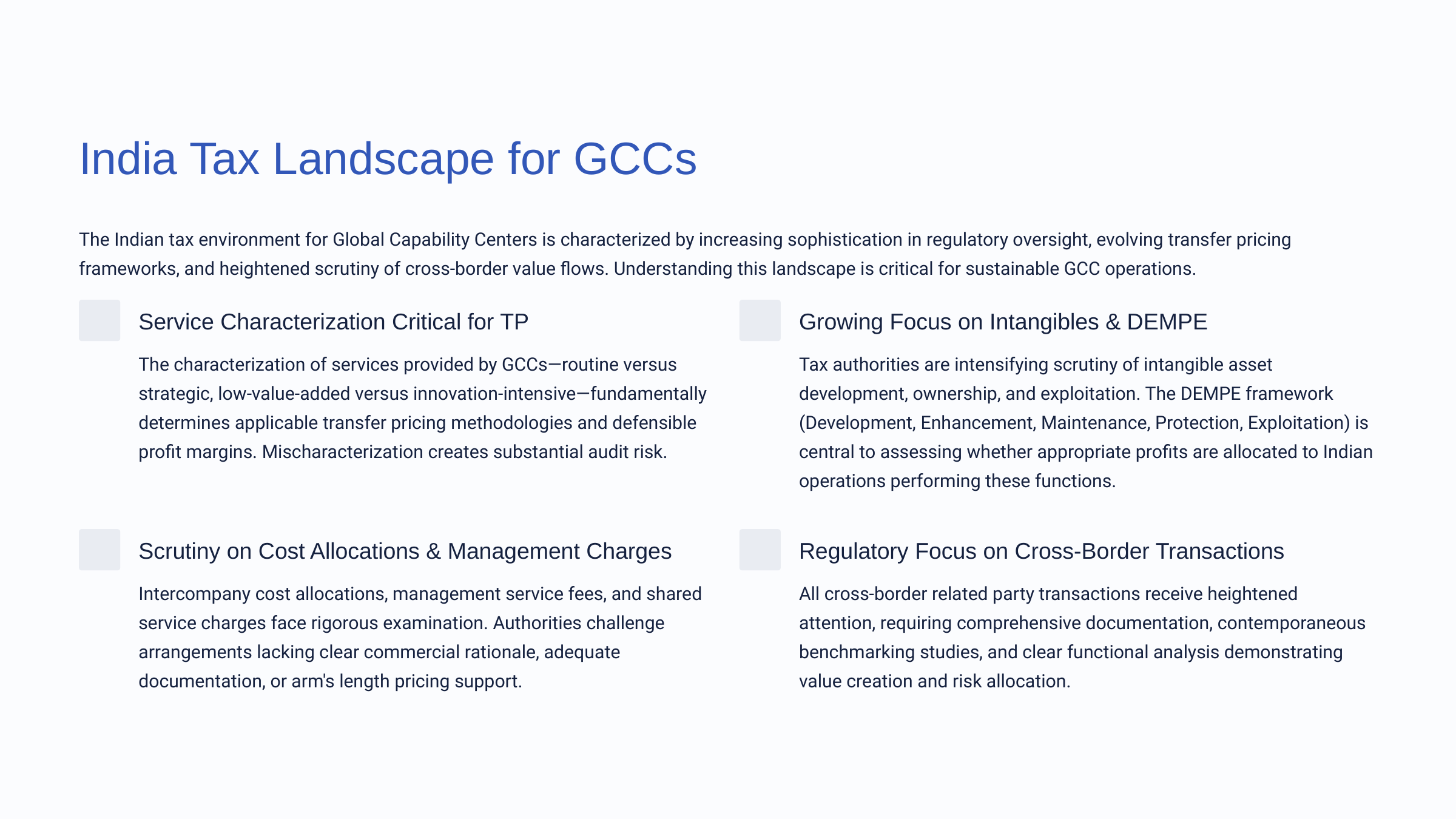

India Tax Landscape for GCCs
The Indian tax environment for Global Capability Centers is characterized by increasing sophistication in regulatory oversight, evolving transfer pricing frameworks, and heightened scrutiny of cross-border value flows. Understanding this landscape is critical for sustainable GCC operations.

Service Characterization Critical for TP
Growing Focus on Intangibles & DEMPE
The characterization of services provided by GCCs—routine versus strategic, low-value-added versus innovation-intensive—fundamentally determines applicable transfer pricing methodologies and defensible profit margins. Mischaracterization creates substantial audit risk.
Tax authorities are intensifying scrutiny of intangible asset development, ownership, and exploitation. The DEMPE framework (Development, Enhancement, Maintenance, Protection, Exploitation) is central to assessing whether appropriate profits are allocated to Indian operations performing these functions.

Scrutiny on Cost Allocations & Management Charges
Regulatory Focus on Cross-Border Transactions
Intercompany cost allocations, management service fees, and shared service charges face rigorous examination. Authorities challenge arrangements lacking clear commercial rationale, adequate documentation, or arm's length pricing support.
All cross-border related party transactions receive heightened attention, requiring comprehensive documentation, contemporaneous benchmarking studies, and clear functional analysis demonstrating value creation and risk allocation.